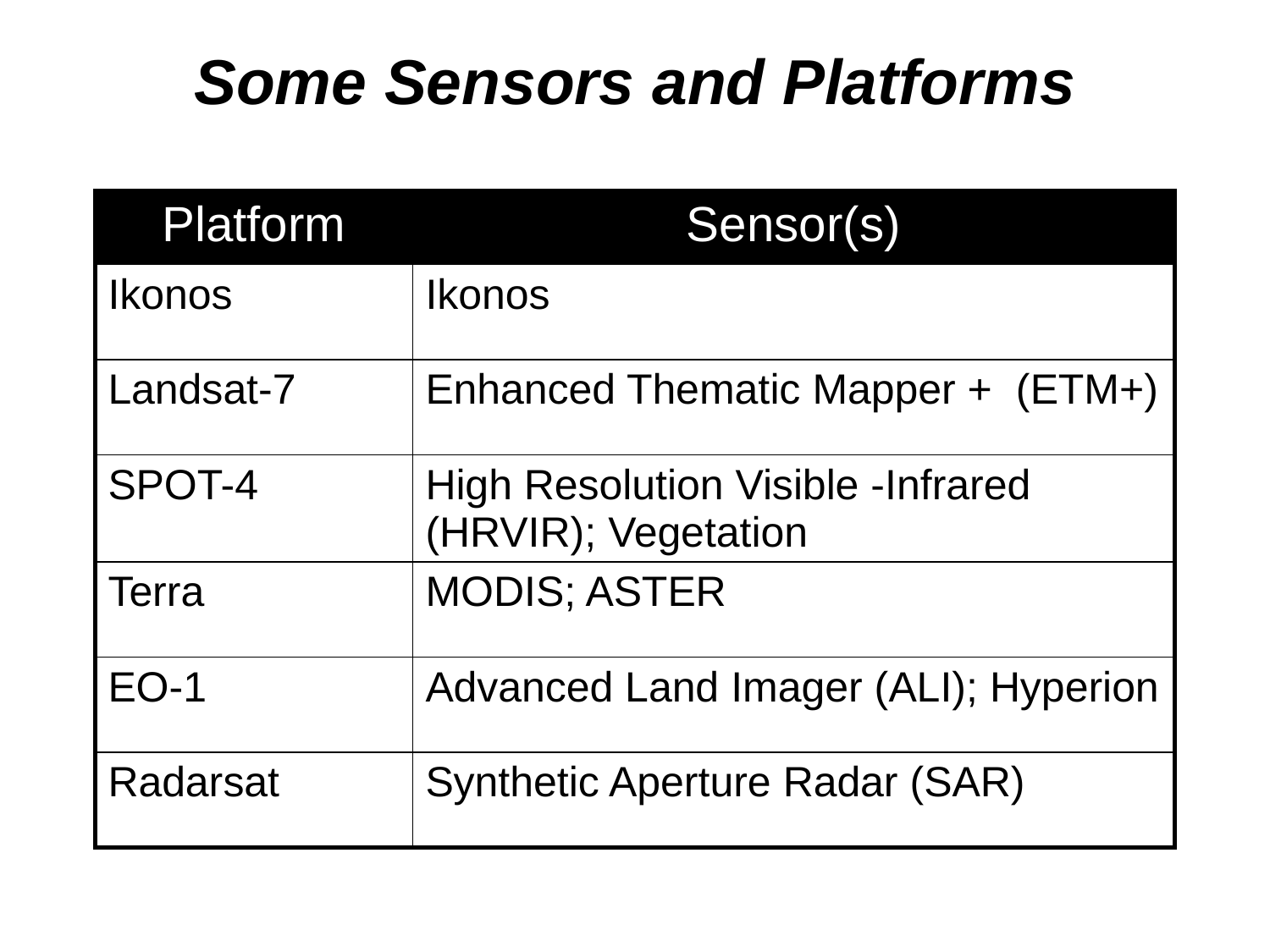

# Some Sensors and Platforms
| Platform | Sensor(s) |
| --- | --- |
| Ikonos | Ikonos |
| Landsat-7 | Enhanced Thematic Mapper + (ETM+) |
| SPOT-4 | High Resolution Visible -Infrared (HRVIR); Vegetation |
| Terra | MODIS; ASTER |
| EO-1 | Advanced Land Imager (ALI); Hyperion |
| Radarsat | Synthetic Aperture Radar (SAR) |